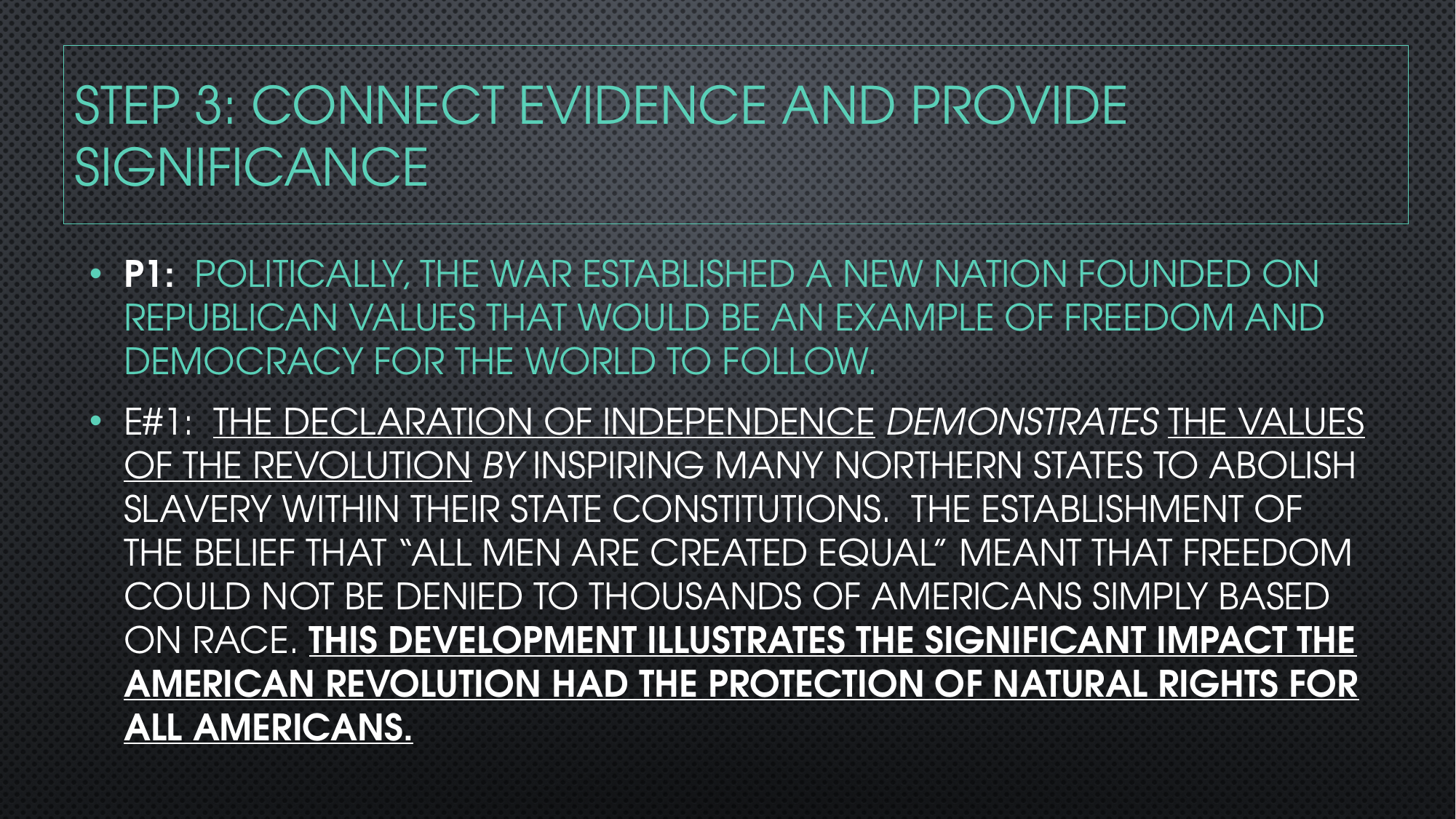

# Step 3: Connect Evidence and provide significance
P1:  Politically, the war established a new nation founded on Republican Values that would be an example of freedom and democracy for the world to follow.
E#1:  The Declaration of Independence demonstrates the values of the revolution by inspiring many Northern states to abolish slavery within their state constitutions.  The establishment of the belief that “all men are created equal” meant that freedom could not be denied to thousands of Americans simply based on race. This development illustrates the significant impact the American Revolution had the protection of natural rights for all Americans.